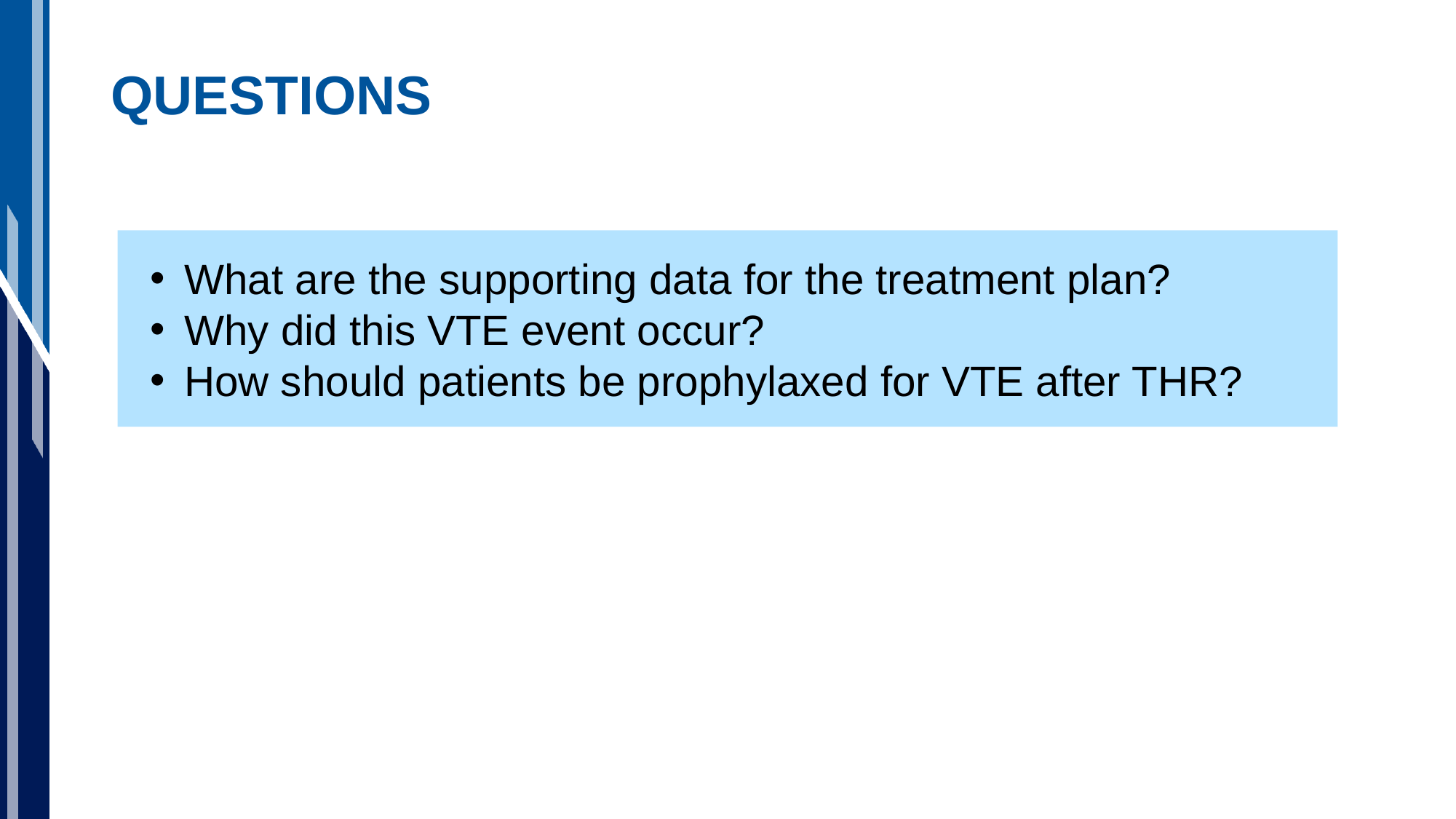

# QUESTIONS
What are the supporting data for the treatment plan?
Why did this VTE event occur?
How should patients be prophylaxed for VTE after THR?